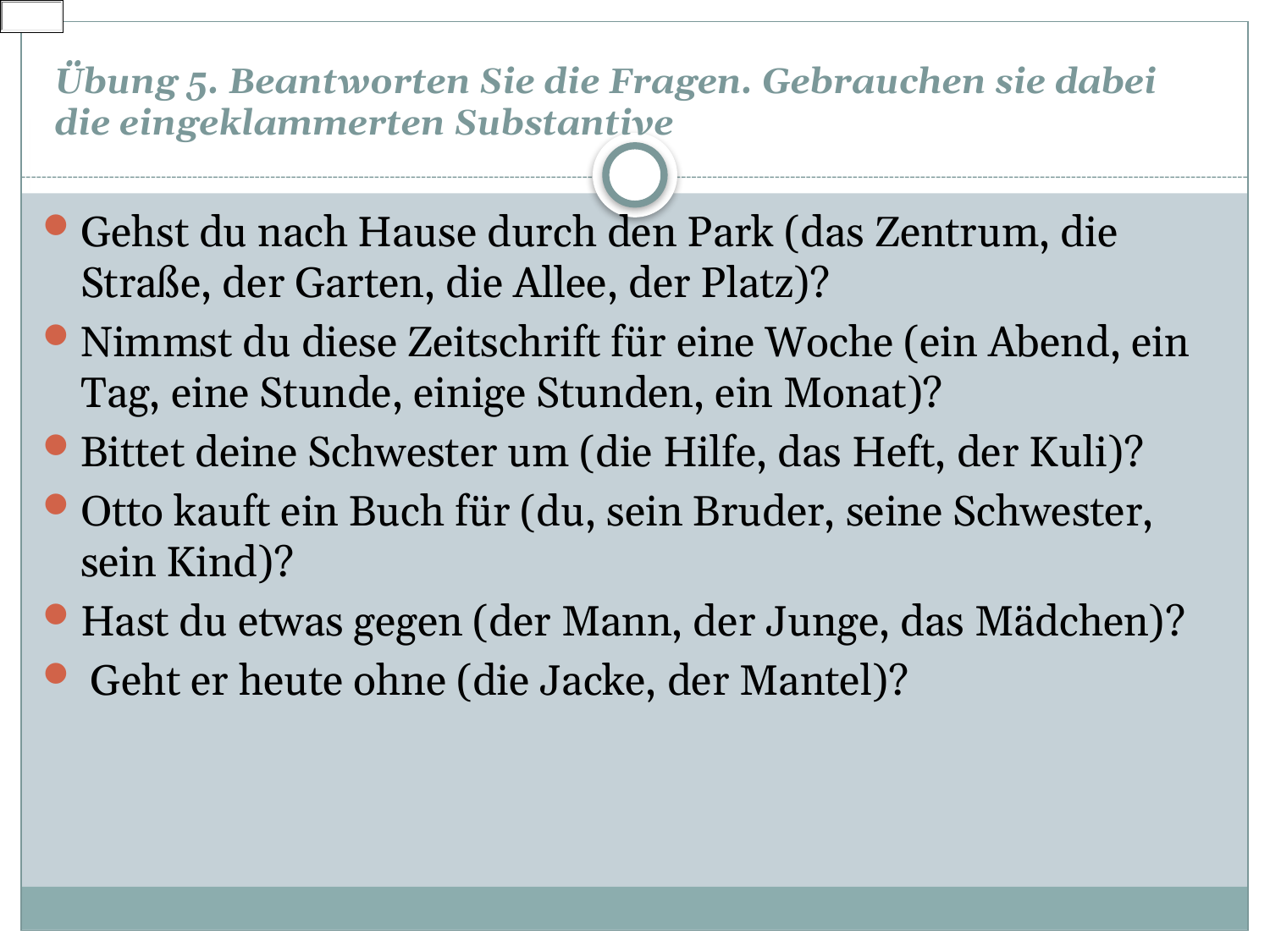

# Übung 5. Beantworten Sie die Fragen. Gebrauchen sie dabei die eingeklammerten Substantive

Gehst du nach Hause durch den Park (das Zentrum, die Straße, der Garten, die Allee, der Platz)?
Nimmst du diese Zeitschrift für eine Woche (ein Abend, ein Tag, eine Stunde, einige Stunden, ein Monat)?
Bittet deine Schwester um (die Hilfe, das Heft, der Kuli)?
Otto kauft ein Buch für (du, sein Bruder, seine Schwester, sein Kind)?
Hast du etwas gegen (der Mann, der Junge, das Mädchen)?
 Geht er heute ohne (die Jacke, der Mantel)?